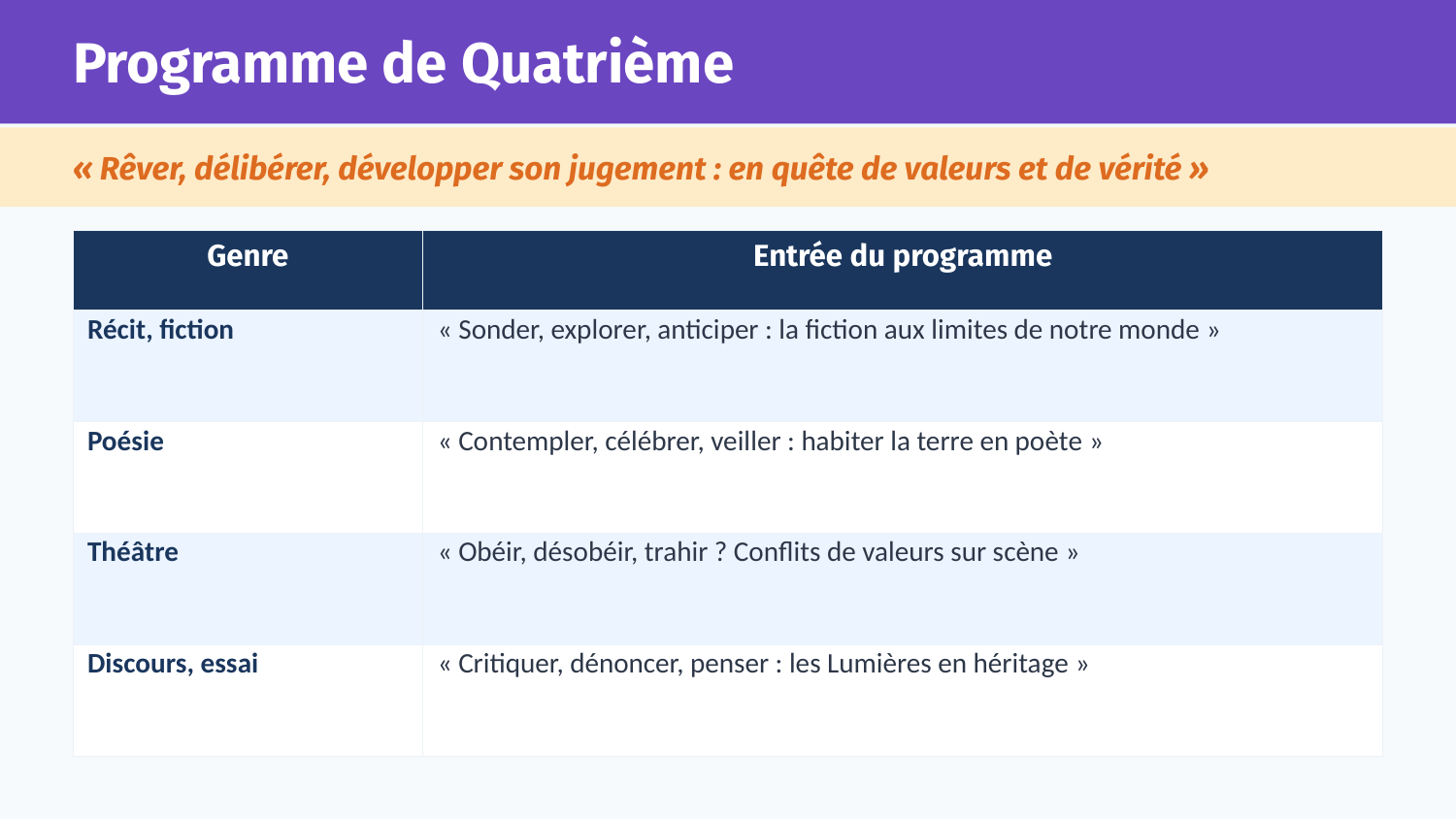

Programme de Quatrième

« Rêver, délibérer, développer son jugement : en quête de valeurs et de vérité »
| Genre | Entrée du programme |
| --- | --- |
| Récit, fiction | « Sonder, explorer, anticiper : la fiction aux limites de notre monde » |
| Poésie | « Contempler, célébrer, veiller : habiter la terre en poète » |
| Théâtre | « Obéir, désobéir, trahir ? Conflits de valeurs sur scène » |
| Discours, essai | « Critiquer, dénoncer, penser : les Lumières en héritage » |